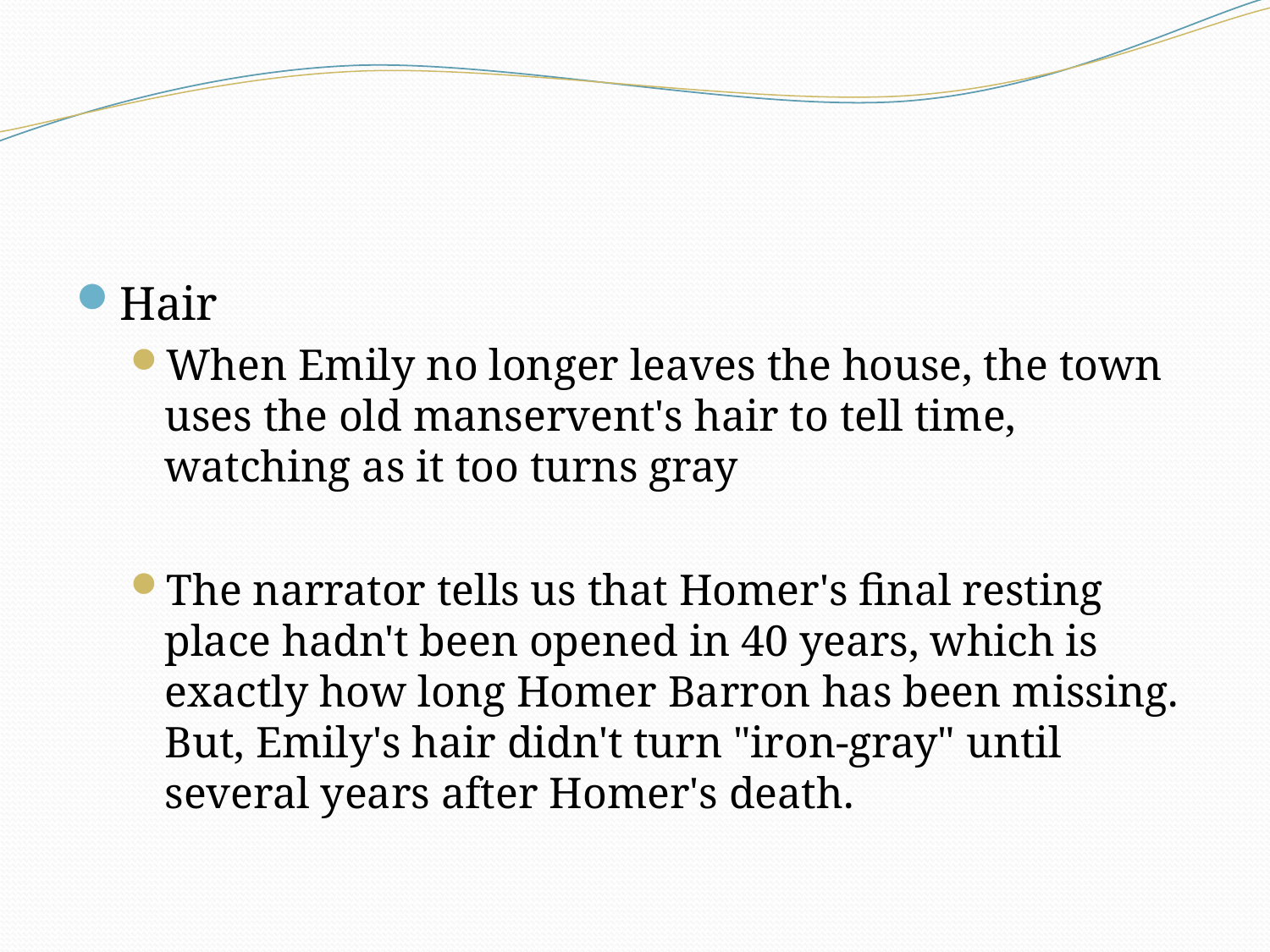

#
Hair
When Emily no longer leaves the house, the town uses the old manservent's hair to tell time, watching as it too turns gray

The narrator tells us that Homer's final resting place hadn't been opened in 40 years, which is exactly how long Homer Barron has been missing. But, Emily's hair didn't turn "iron-gray" until several years after Homer's death.